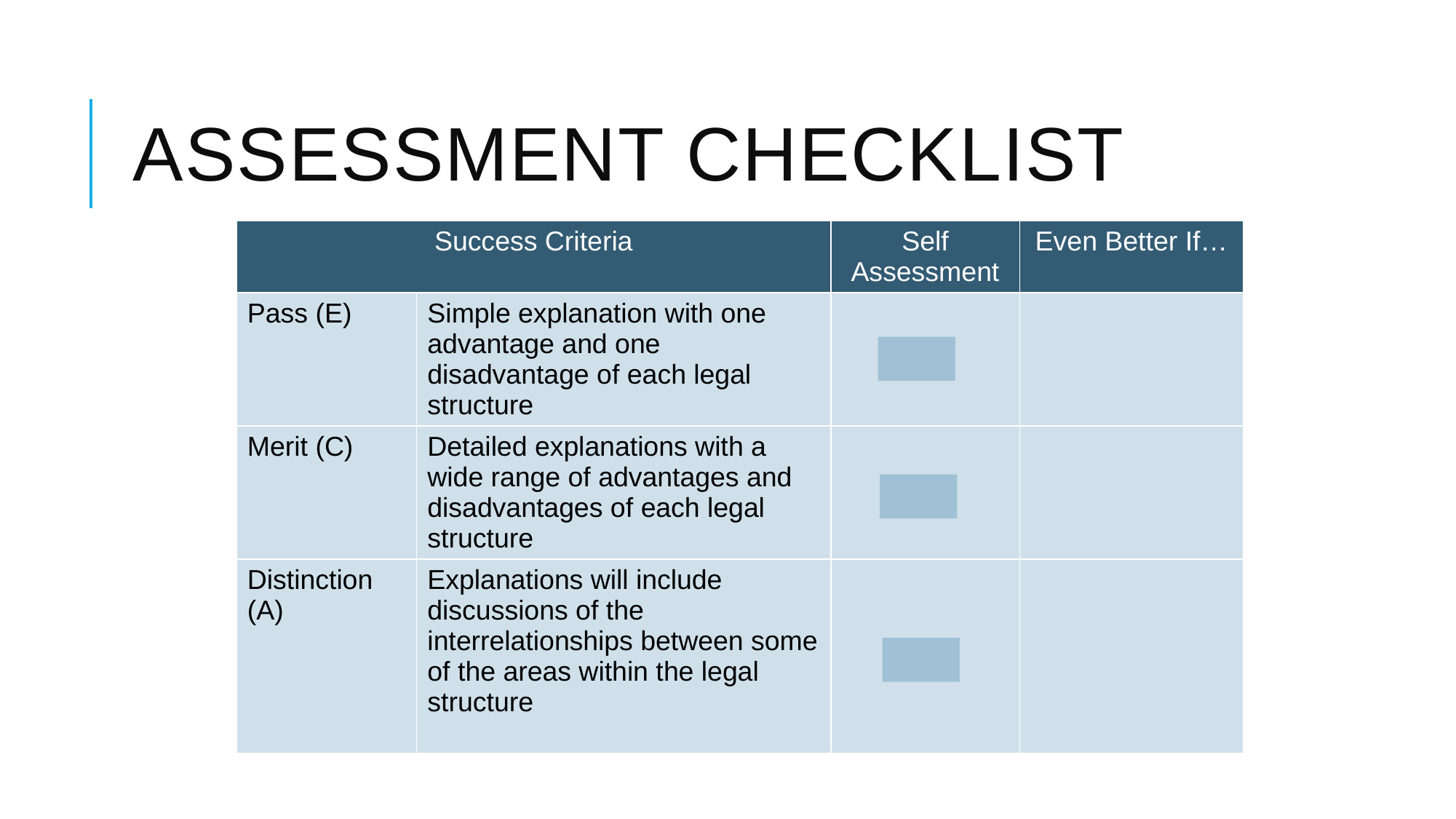

# Assessment Checklist
| Success Criteria |  | Self Assessment | Even Better If… |
| --- | --- | --- | --- |
| Pass (E) | Simple explanation with one advantage and one disadvantage of each legal structure |  |  |
| Merit (C) | Detailed explanations with a wide range of advantages and disadvantages of each legal structure |  |  |
| Distinction (A) | Explanations will include discussions of the interrelationships between some of the areas within the legal structure |  |  |